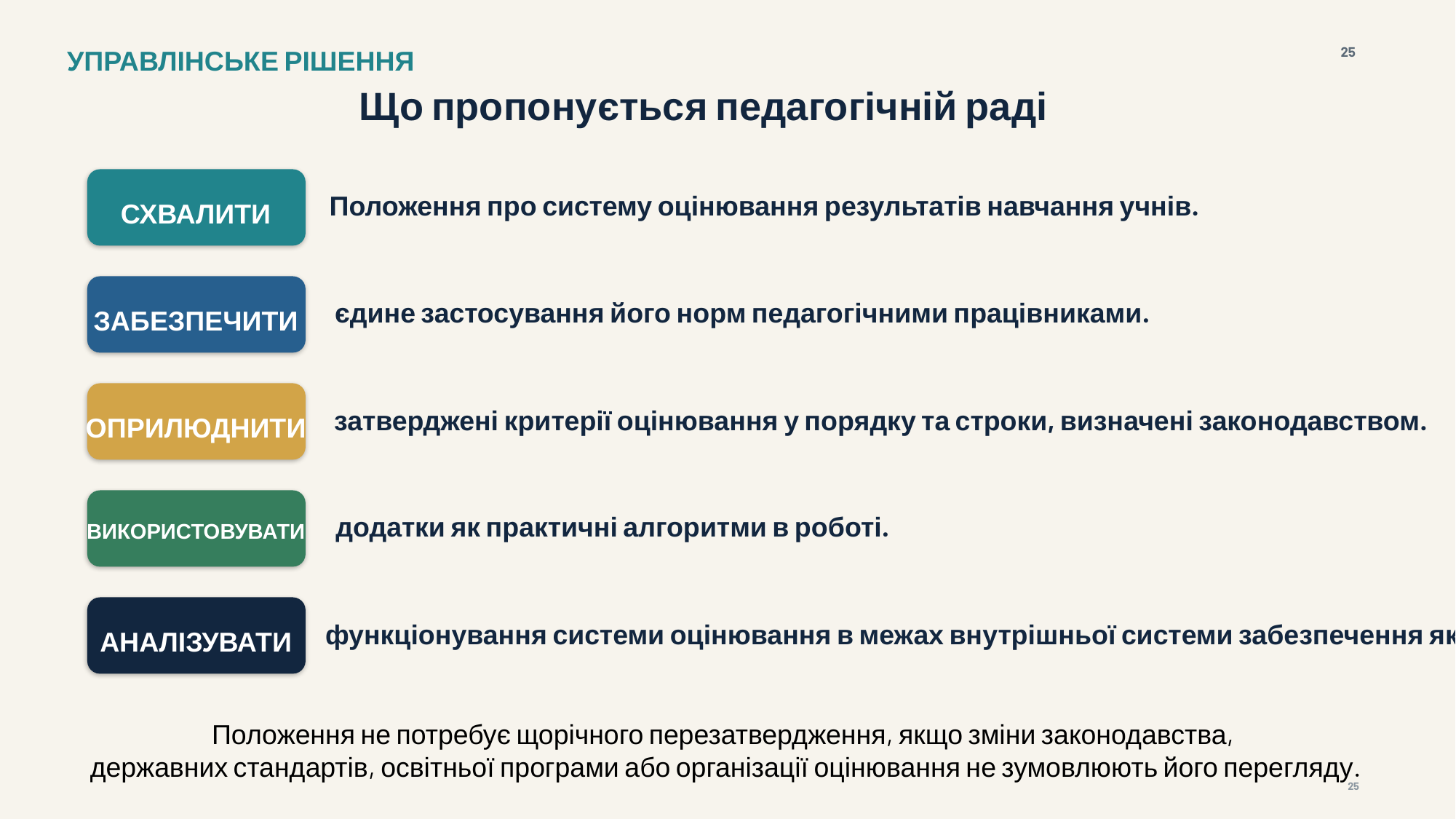

УПРАВЛІНСЬКЕ РІШЕННЯ
25
Що пропонується педагогічній раді

Положення про систему оцінювання результатів навчання учнів.
СХВАЛИТИ

єдине застосування його норм педагогічними працівниками.
ЗАБЕЗПЕЧИТИ

затверджені критерії оцінювання у порядку та строки, визначені законодавством.
ОПРИЛЮДНИТИ

додатки як практичні алгоритми в роботі.
ВИКОРИСТОВУВАТИ

функціонування системи оцінювання в межах внутрішньої системи забезпечення якості освіти.
АНАЛІЗУВАТИ
Положення не потребує щорічного перезатвердження, якщо зміни законодавства,
 державних стандартів, освітньої програми або організації оцінювання не зумовлюють його перегляду.
25